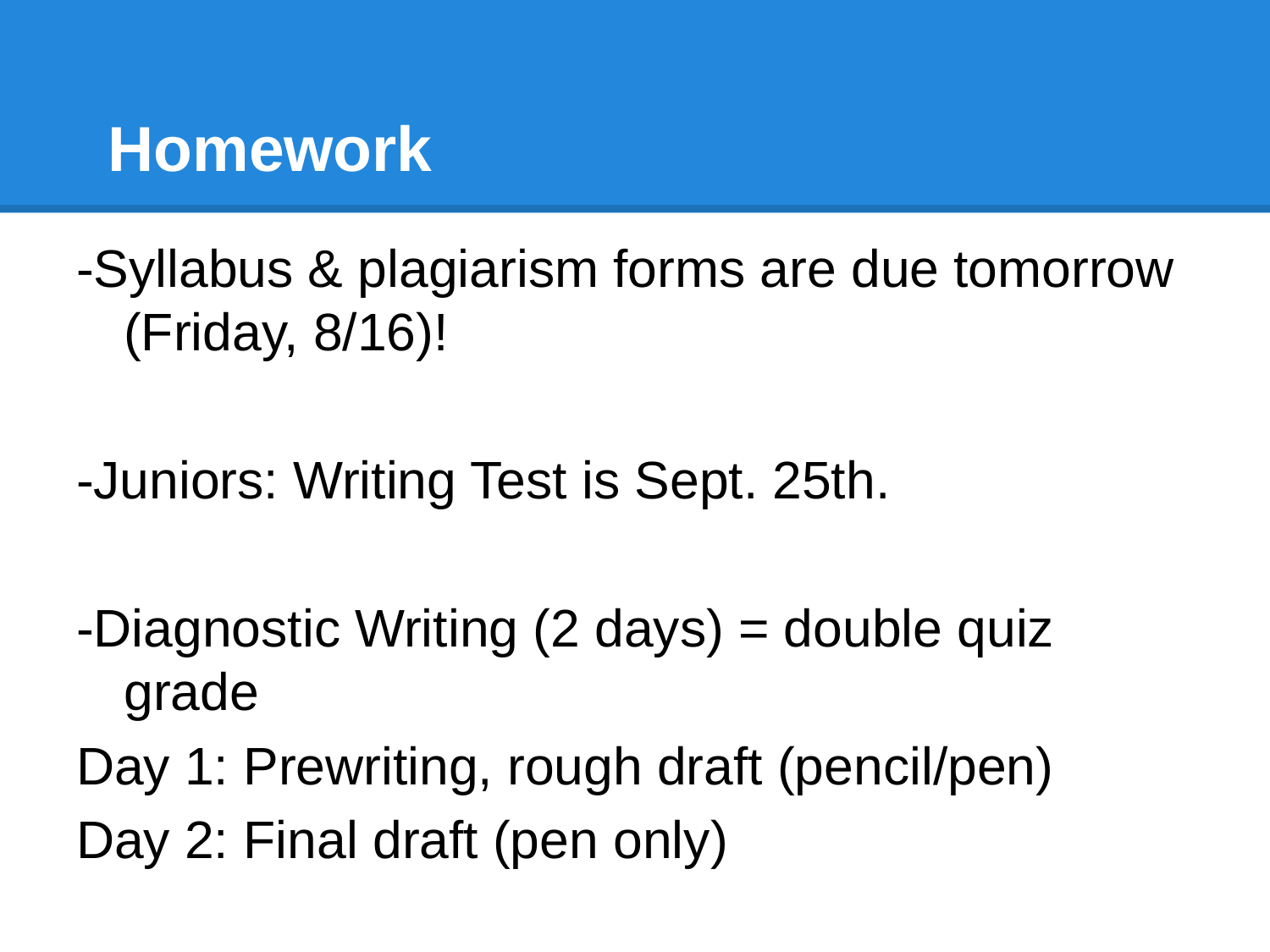

# Homework
-Syllabus & plagiarism forms are due tomorrow (Friday, 8/16)!

-Juniors: Writing Test is Sept. 25th.

-Diagnostic Writing (2 days) = double quiz grade
Day 1: Prewriting, rough draft (pencil/pen)
Day 2: Final draft (pen only)